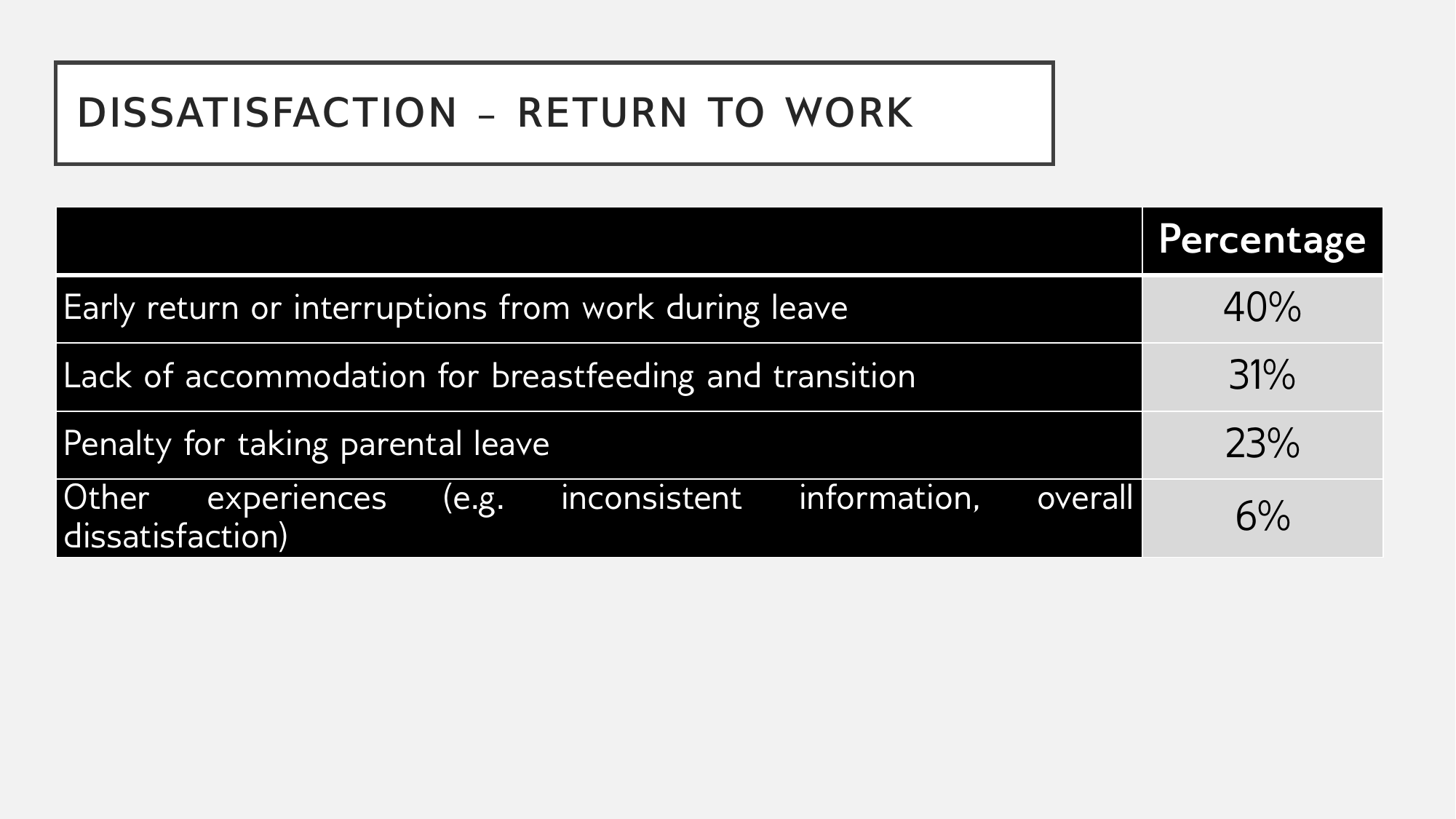

DISSATISFACTION – Return to work
|  | Percentage |
| --- | --- |
| Early return or interruptions from work during leave | 40% |
| Lack of accommodation for breastfeeding and transition | 31% |
| Penalty for taking parental leave | 23% |
| Other experiences (e.g. inconsistent information, overall dissatisfaction) | 6% |